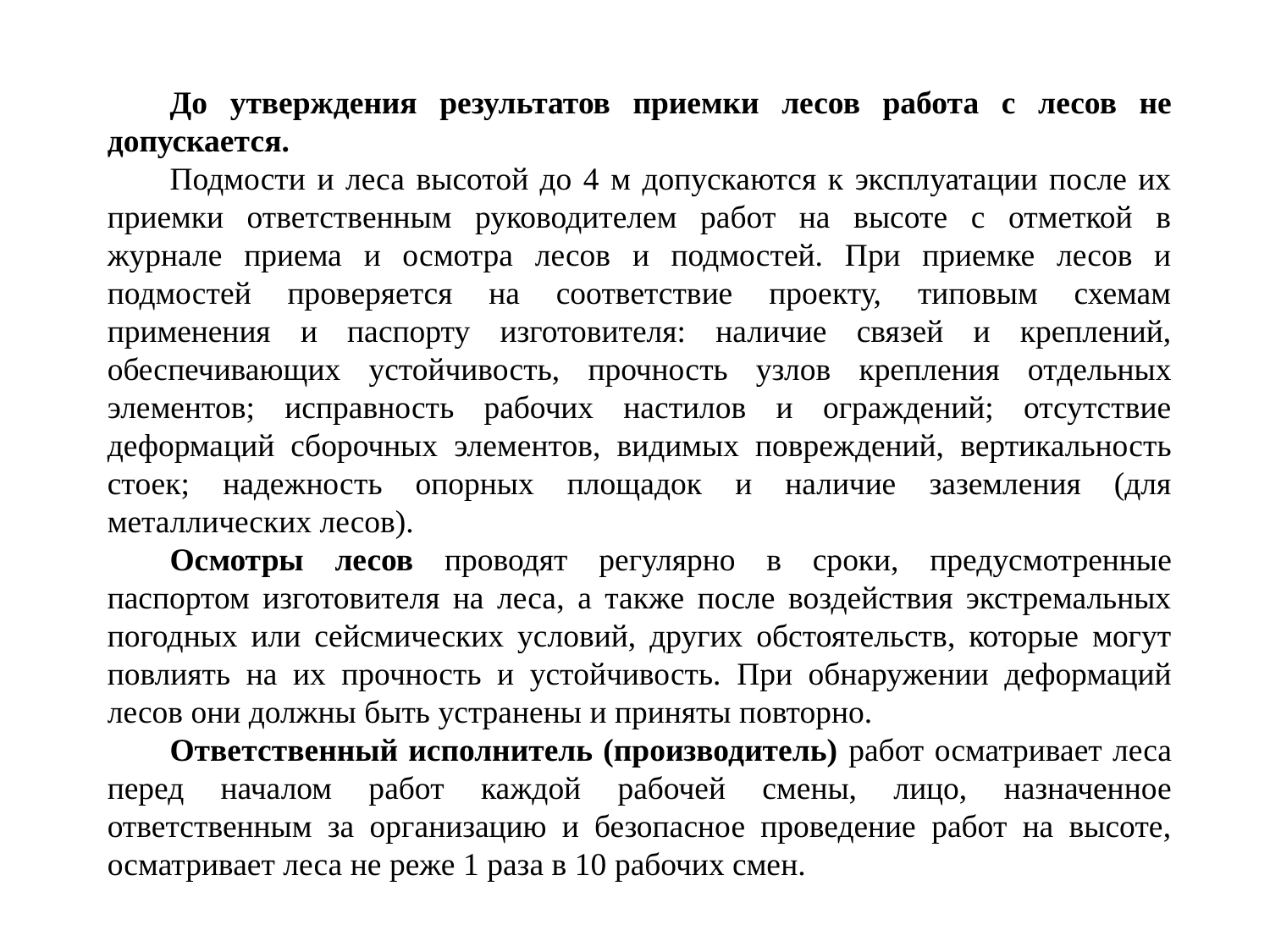

До утверждения результатов приемки лесов работа с лесов не допускается.
Подмости и леса высотой до 4 м допускаются к эксплуатации после их приемки ответственным руководителем работ на высоте с отметкой в журнале приема и осмотра лесов и подмостей. При приемке лесов и подмостей проверяется на соответствие проекту, типовым схемам применения и паспорту изготовителя: наличие связей и креплений, обеспечивающих устойчивость, прочность узлов крепления отдельных элементов; исправность рабочих настилов и ограждений; отсутствие деформаций сборочных элементов, видимых повреждений, вертикальность стоек; надежность опорных площадок и наличие заземления (для металлических лесов).
Осмотры лесов проводят регулярно в сроки, предусмотренные паспортом изготовителя на леса, а также после воздействия экстремальных погодных или сейсмических условий, других обстоятельств, которые могут повлиять на их прочность и устойчивость. При обнаружении деформаций лесов они должны быть устранены и приняты повторно.
Ответственный исполнитель (производитель) работ осматривает леса перед началом работ каждой рабочей смены, лицо, назначенное ответственным за организацию и безопасное проведение работ на высоте, осматривает леса не реже 1 раза в 10 рабочих смен.